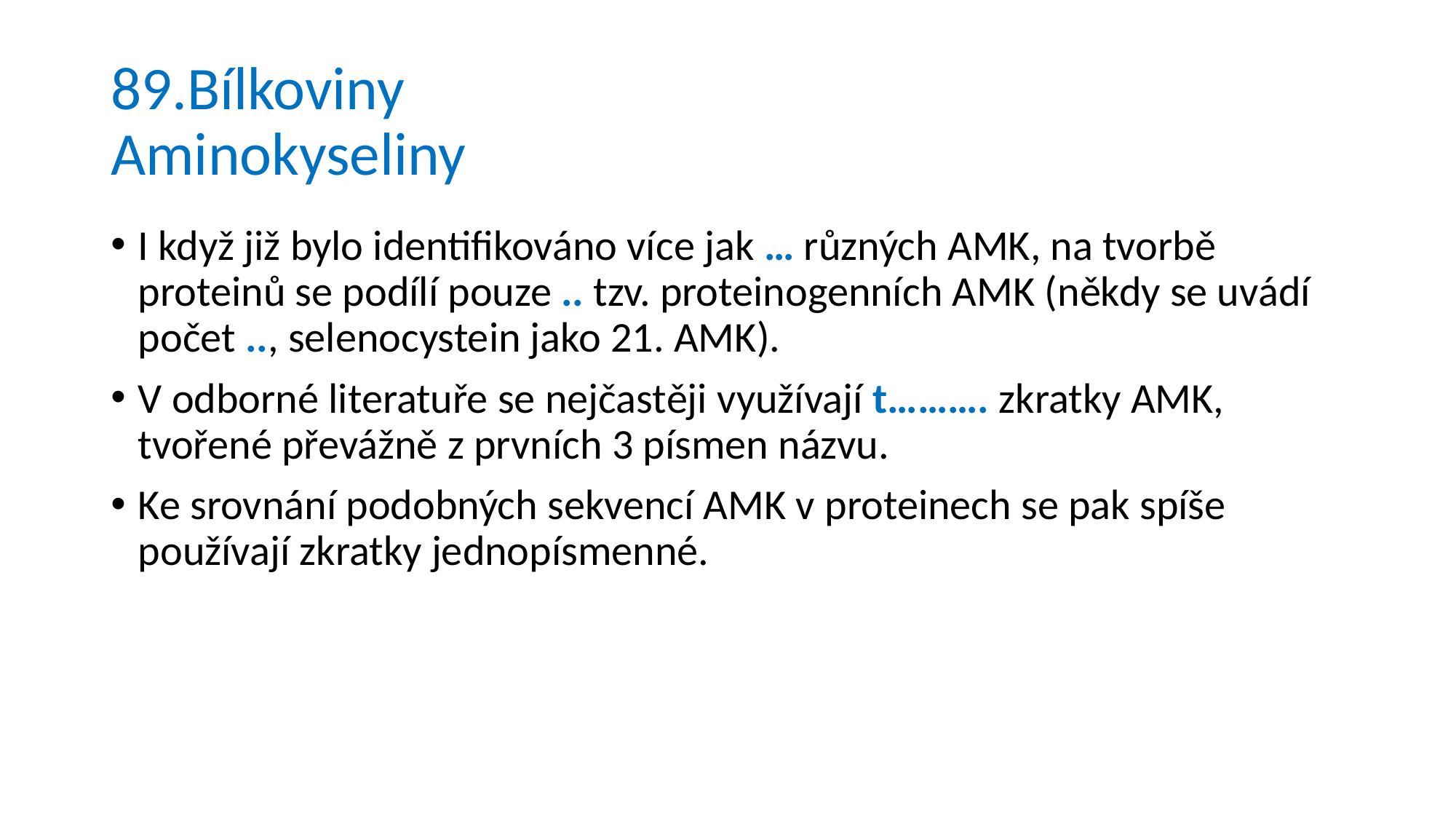

# 89.Bílkoviny Aminokyseliny
I když již bylo identifikováno více jak … různých AMK, na tvorbě proteinů se podílí pouze .. tzv. proteinogenních AMK (někdy se uvádí počet .., selenocystein jako 21. AMK).
V odborné literatuře se nejčastěji využívají t………. zkratky AMK, tvořené převážně z prvních 3 písmen názvu.
Ke srovnání podobných sekvencí AMK v proteinech se pak spíše používají zkratky jednopísmenné.